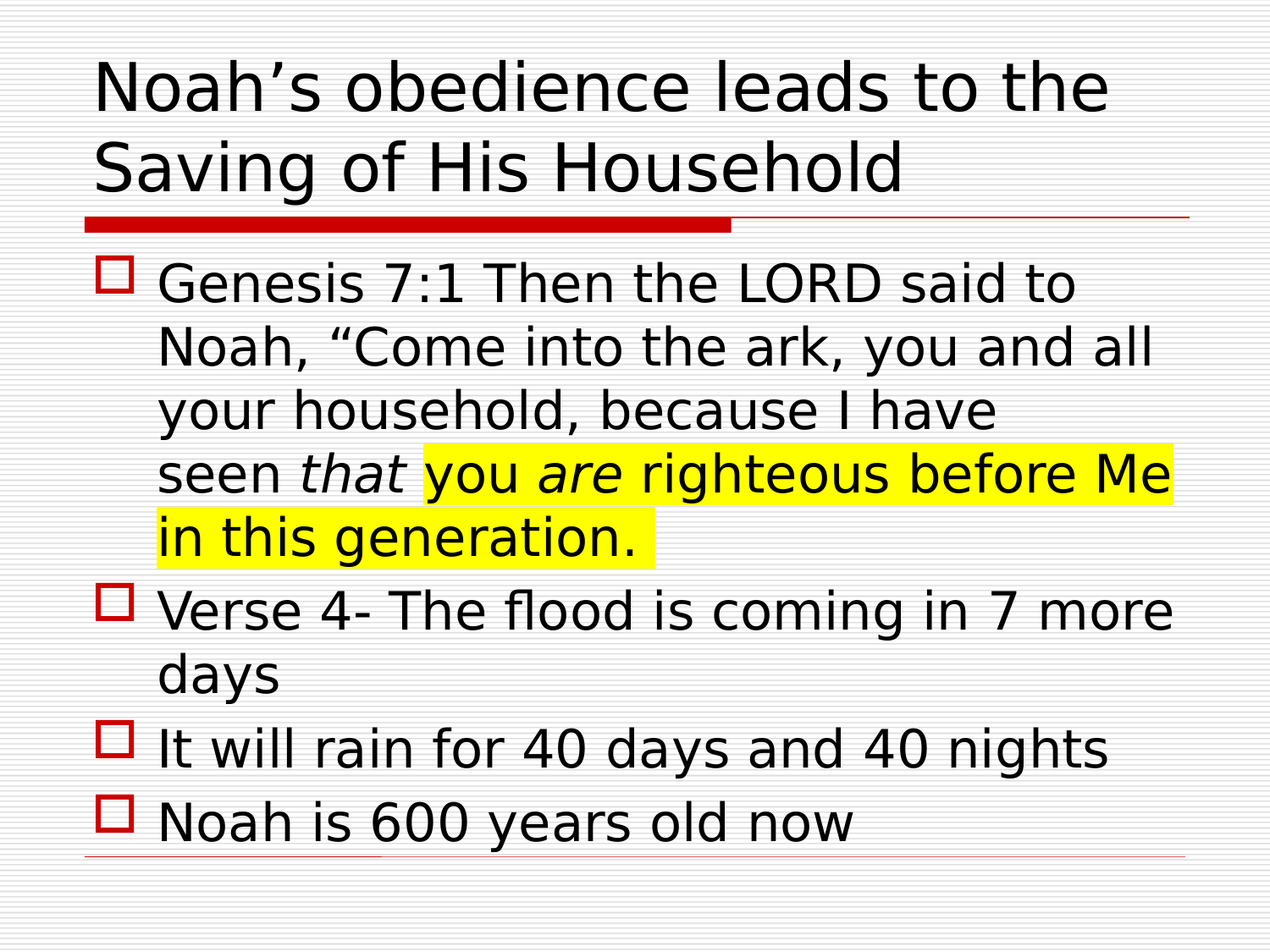

# Noah’s obedience leads to the Saving of His Household
Genesis 7:1 Then the Lord said to Noah, “Come into the ark, you and all your household, because I have seen that you are righteous before Me in this generation.
Verse 4- The flood is coming in 7 more days
It will rain for 40 days and 40 nights
Noah is 600 years old now